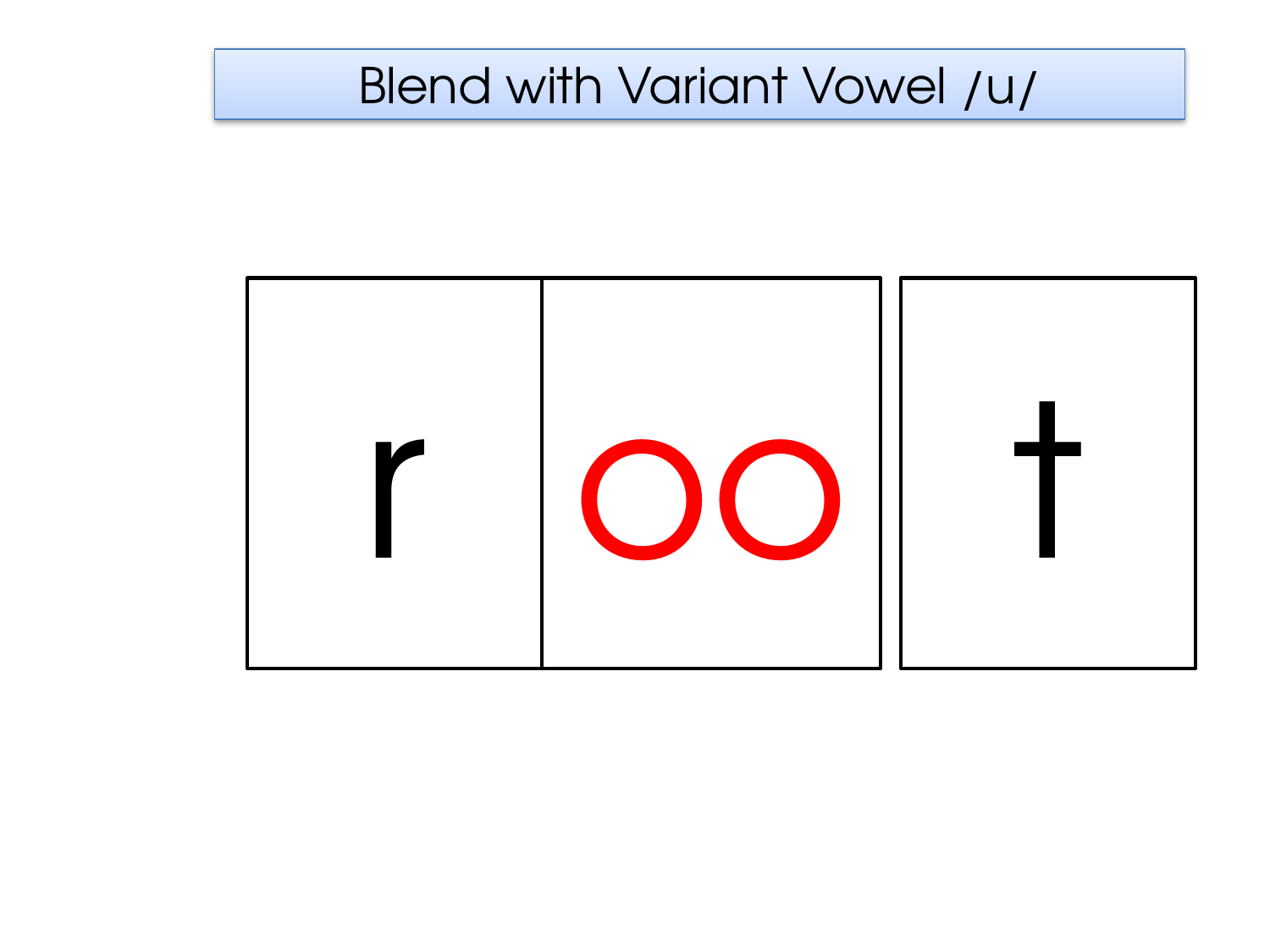

Blend with Variant Vowel /u/
r
oo
t